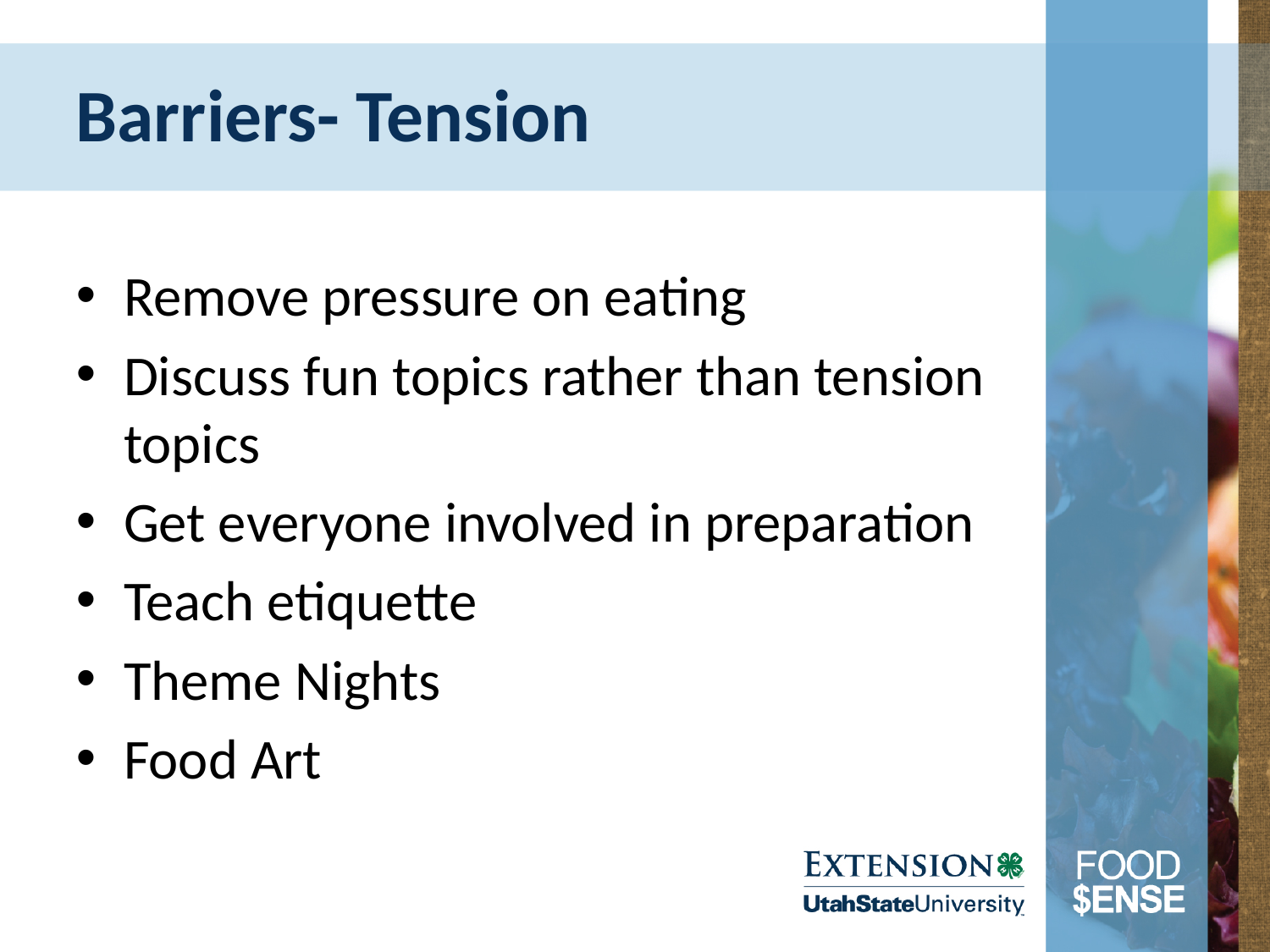

# Barriers- Tension
Remove pressure on eating
Discuss fun topics rather than tension topics
Get everyone involved in preparation
Teach etiquette
Theme Nights
Food Art